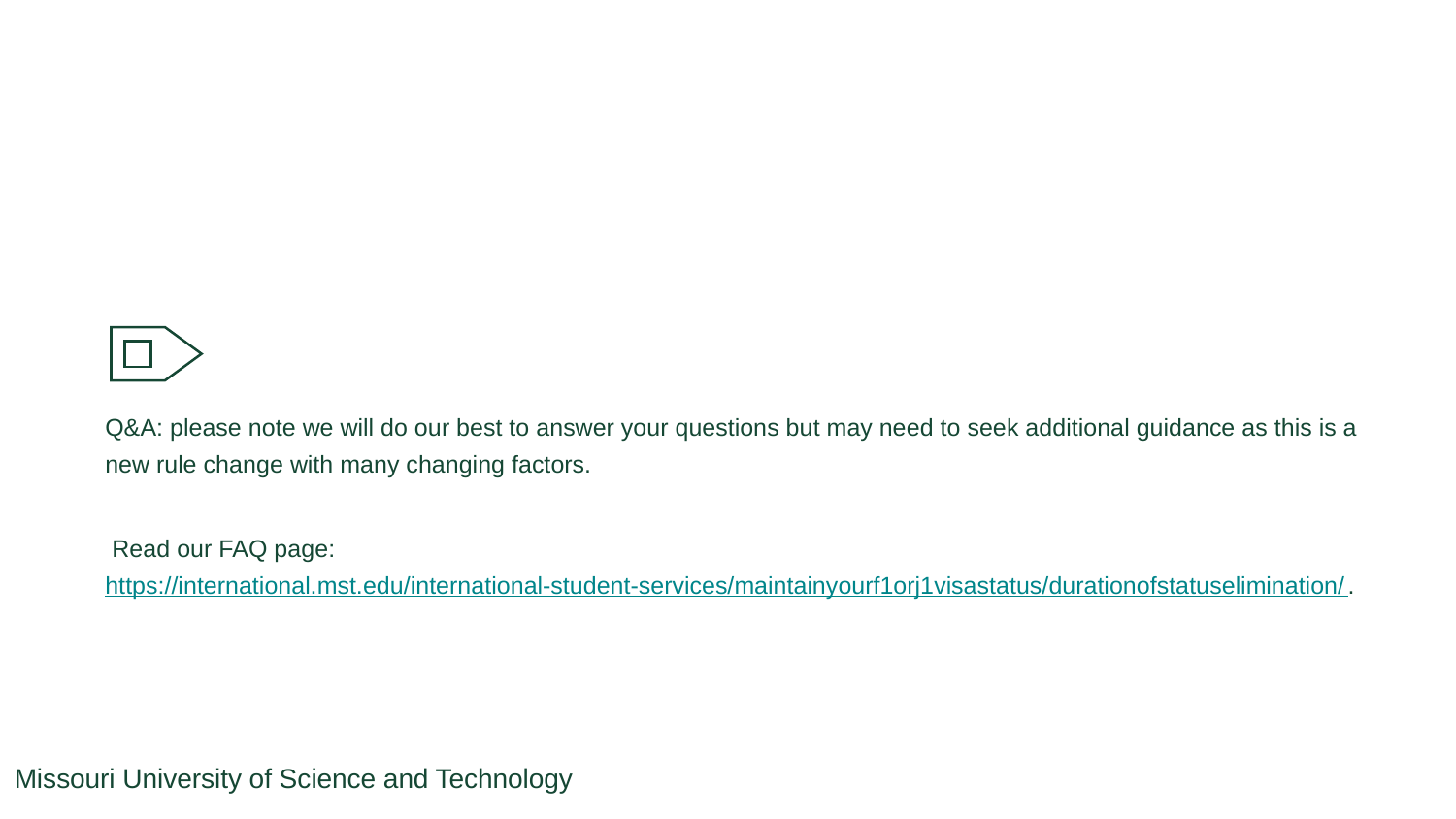

Q&A: please note we will do our best to answer your questions but may need to seek additional guidance as this is a new rule change with many changing factors.
 Read our FAQ page: https://international.mst.edu/international-student-services/maintainyourf1orj1visastatus/durationofstatuselimination/.
Missouri University of Science and Technology